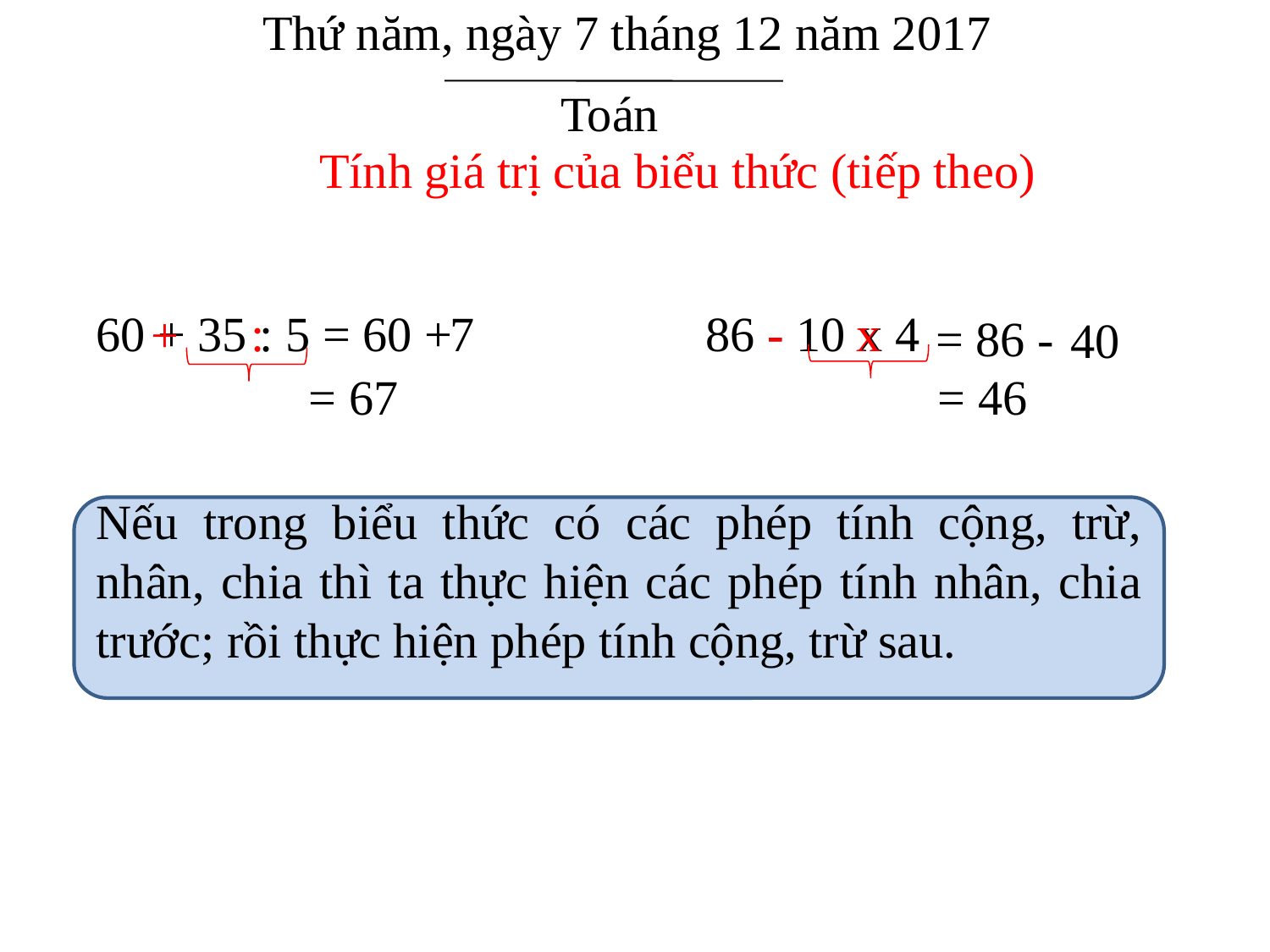

Thứ năm, ngày 7 tháng 12 năm 2017
Toán
Tính giá trị của biểu thức (tiếp theo)
    60 + 35 : 5
:
= 60 +
 7
86 - 10 x 4
-
x
+
= 86 -

 40

 = 67
 = 46
Nếu trong biểu thức có các phép tính cộng, trừ, nhân, chia thì ta thực hiện các phép tính nhân, chia trước; rồi thực hiện phép tính cộng, trừ sau.